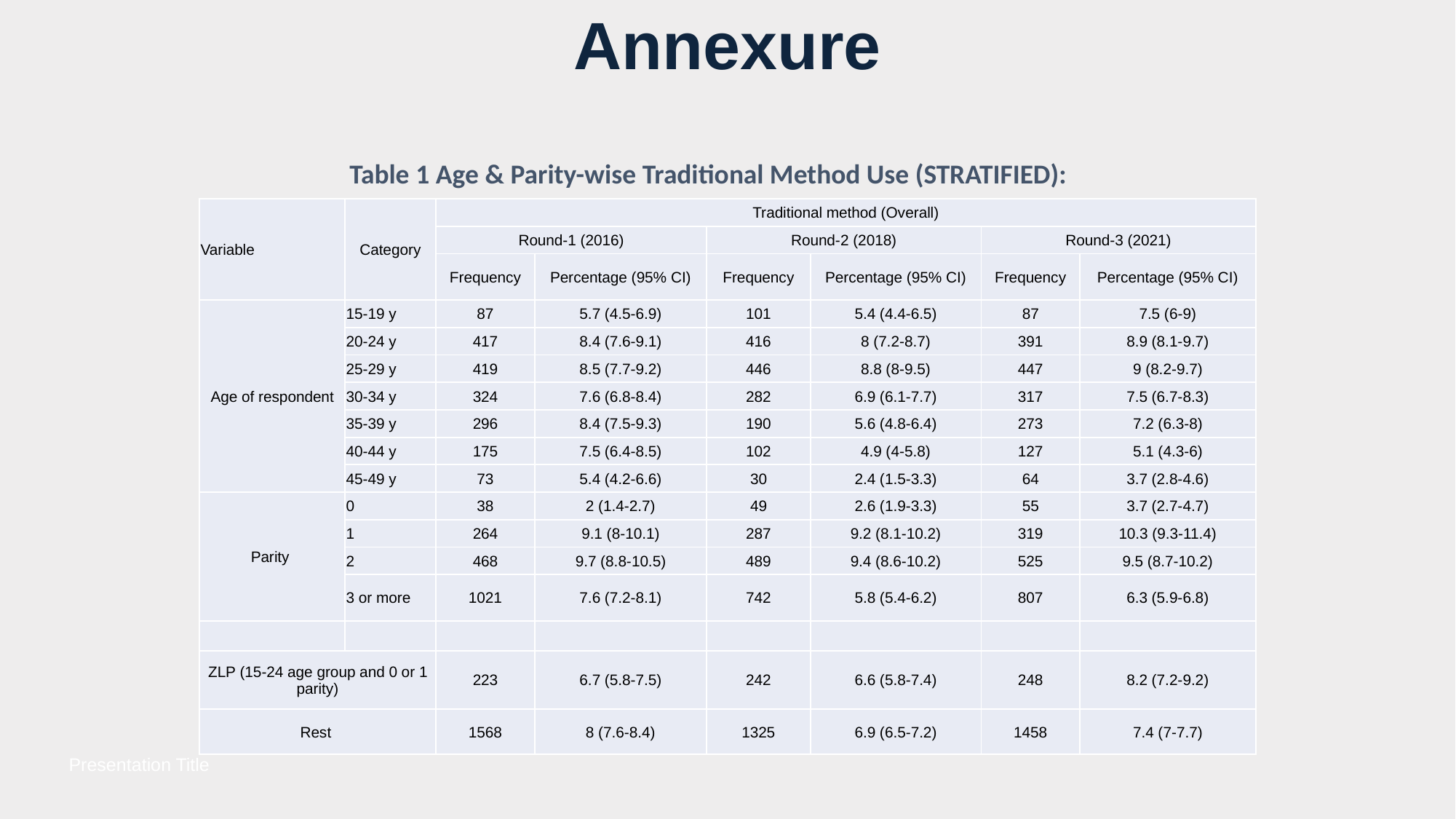

# Annexure
Table 1 Age & Parity-wise Traditional Method Use (STRATIFIED):
| Variable | Category | Traditional method (Overall) |  |  |  |  |  |
| --- | --- | --- | --- | --- | --- | --- | --- |
|  |  | Round-1 (2016) |  | Round-2 (2018) |  | Round-3 (2021) |  |
|  |  | Frequency | Percentage (95% CI) | Frequency | Percentage (95% CI) | Frequency | Percentage (95% CI) |
| Age of respondent | 15-19 y | 87 | 5.7 (4.5-6.9) | 101 | 5.4 (4.4-6.5) | 87 | 7.5 (6-9) |
|  | 20-24 y | 417 | 8.4 (7.6-9.1) | 416 | 8 (7.2-8.7) | 391 | 8.9 (8.1-9.7) |
|  | 25-29 y | 419 | 8.5 (7.7-9.2) | 446 | 8.8 (8-9.5) | 447 | 9 (8.2-9.7) |
|  | 30-34 y | 324 | 7.6 (6.8-8.4) | 282 | 6.9 (6.1-7.7) | 317 | 7.5 (6.7-8.3) |
|  | 35-39 y | 296 | 8.4 (7.5-9.3) | 190 | 5.6 (4.8-6.4) | 273 | 7.2 (6.3-8) |
|  | 40-44 y | 175 | 7.5 (6.4-8.5) | 102 | 4.9 (4-5.8) | 127 | 5.1 (4.3-6) |
|  | 45-49 y | 73 | 5.4 (4.2-6.6) | 30 | 2.4 (1.5-3.3) | 64 | 3.7 (2.8-4.6) |
| Parity | 0 | 38 | 2 (1.4-2.7) | 49 | 2.6 (1.9-3.3) | 55 | 3.7 (2.7-4.7) |
|  | 1 | 264 | 9.1 (8-10.1) | 287 | 9.2 (8.1-10.2) | 319 | 10.3 (9.3-11.4) |
|  | 2 | 468 | 9.7 (8.8-10.5) | 489 | 9.4 (8.6-10.2) | 525 | 9.5 (8.7-10.2) |
|  | 3 or more | 1021 | 7.6 (7.2-8.1) | 742 | 5.8 (5.4-6.2) | 807 | 6.3 (5.9-6.8) |
|  |  |  |  |  |  |  |  |
| ZLP (15-24 age group and 0 or 1 parity) |  | 223 | 6.7 (5.8-7.5) | 242 | 6.6 (5.8-7.4) | 248 | 8.2 (7.2-9.2) |
| Rest |  | 1568 | 8 (7.6-8.4) | 1325 | 6.9 (6.5-7.2) | 1458 | 7.4 (7-7.7) |
Presentation Title